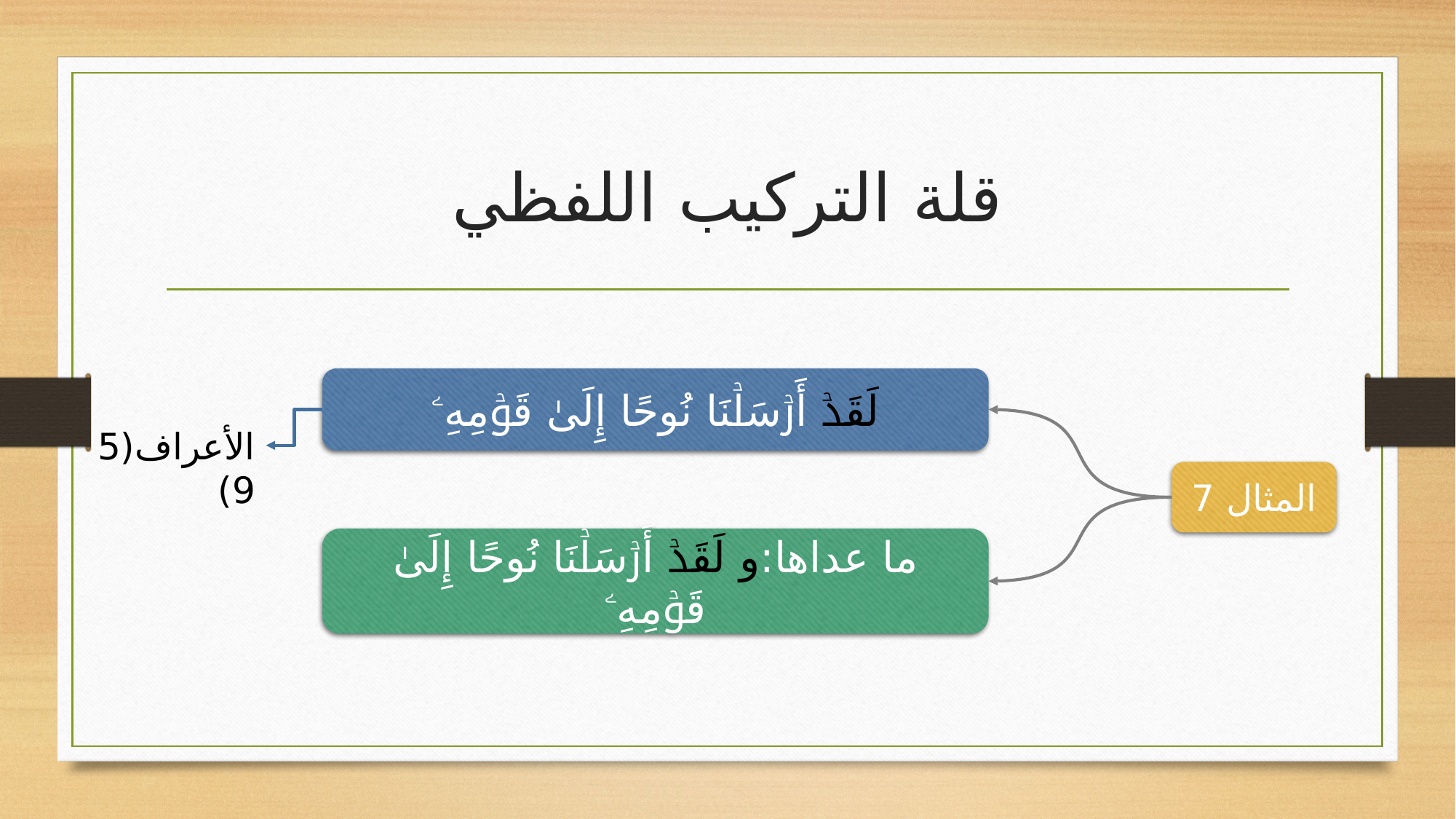

# قلة التركيب اللفظي
لَقَدۡ أَرۡسَلۡنَا نُوحًا إِلَىٰ قَوۡمِهِۦ
الأعراف(59)
المثال 7
ما عداها:و لَقَدۡ أَرۡسَلۡنَا نُوحًا إِلَىٰ قَوۡمِهِۦ